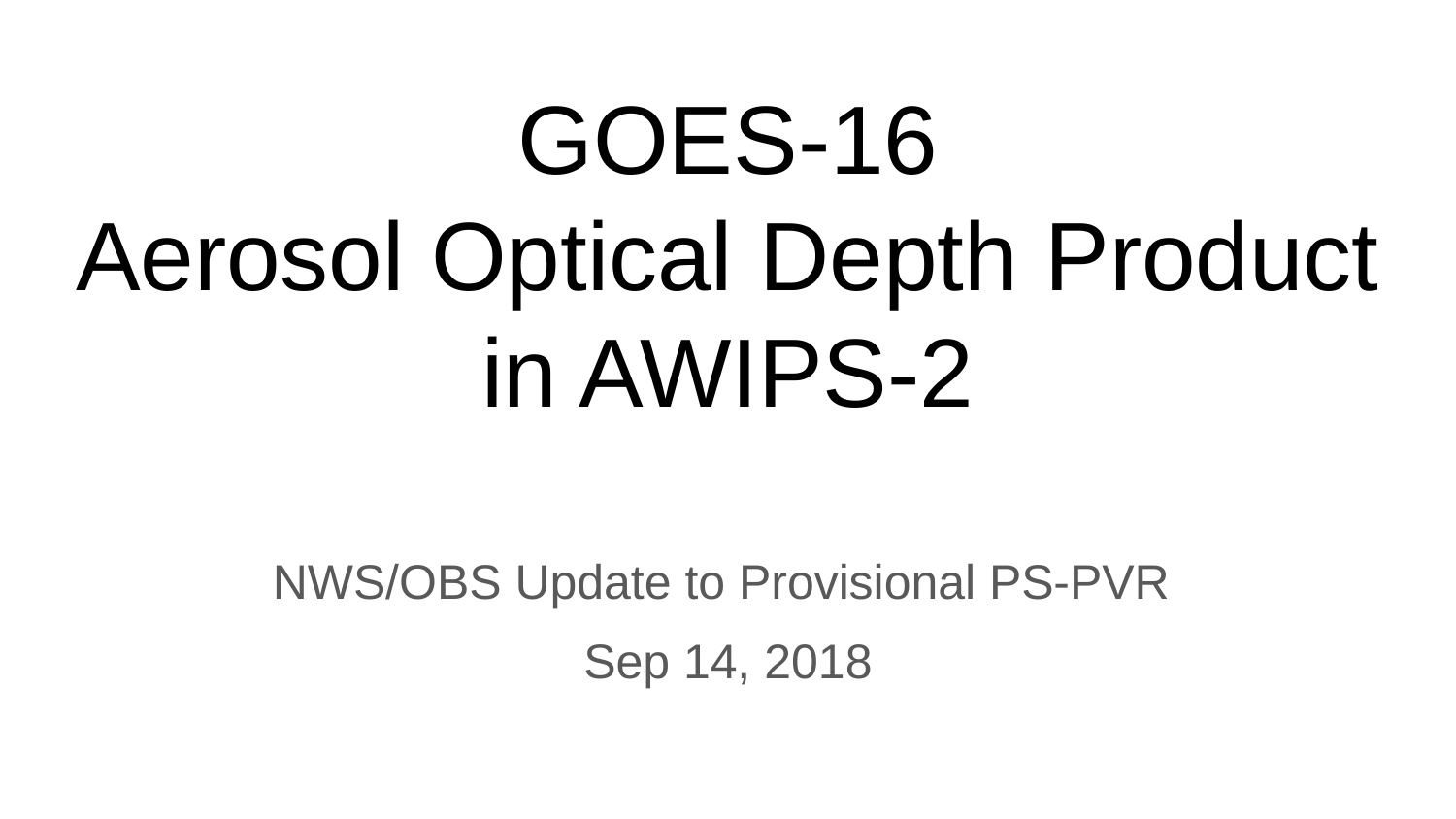

# GOES-16 Aerosol Optical Depth Product in AWIPS-2
NWS/OBS Update to Provisional PS-PVR
Sep 14, 2018